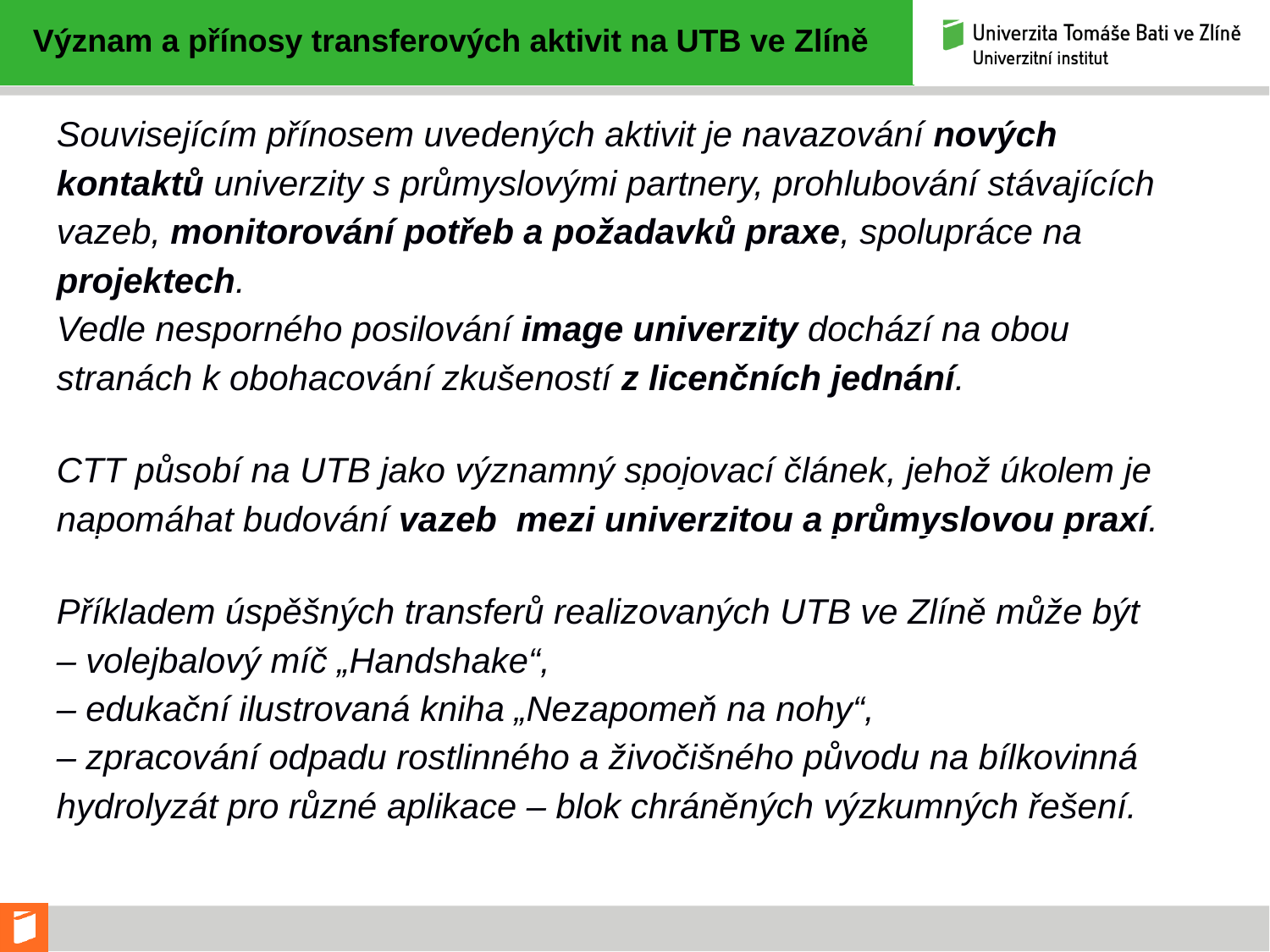

Význam a přínosy transferových aktivit na UTB ve Zlíně

Souvisejícím přínosem uvedených aktivit je navazování nových kontaktů univerzity s průmyslovými partnery, prohlubování stávajících vazeb, monitorování potřeb a požadavků praxe, spolupráce na projektech.
Vedle nesporného posilování image univerzity dochází na obou stranách k obohacování zkušeností z licenčních jednání.

CTT působí na UTB jako významný spojovací článek, jehož úkolem je napomáhat budování vazeb  mezi univerzitou a průmyslovou praxí.

Příkladem úspěšných transferů realizovaných UTB ve Zlíně může být
– volejbalový míč „Handshake“,
– edukační ilustrovaná kniha „Nezapomeň na nohy“,
– zpracování odpadu rostlinného a živočišného původu na bílkovinná hydrolyzát pro různé aplikace – blok chráněných výzkumných řešení.